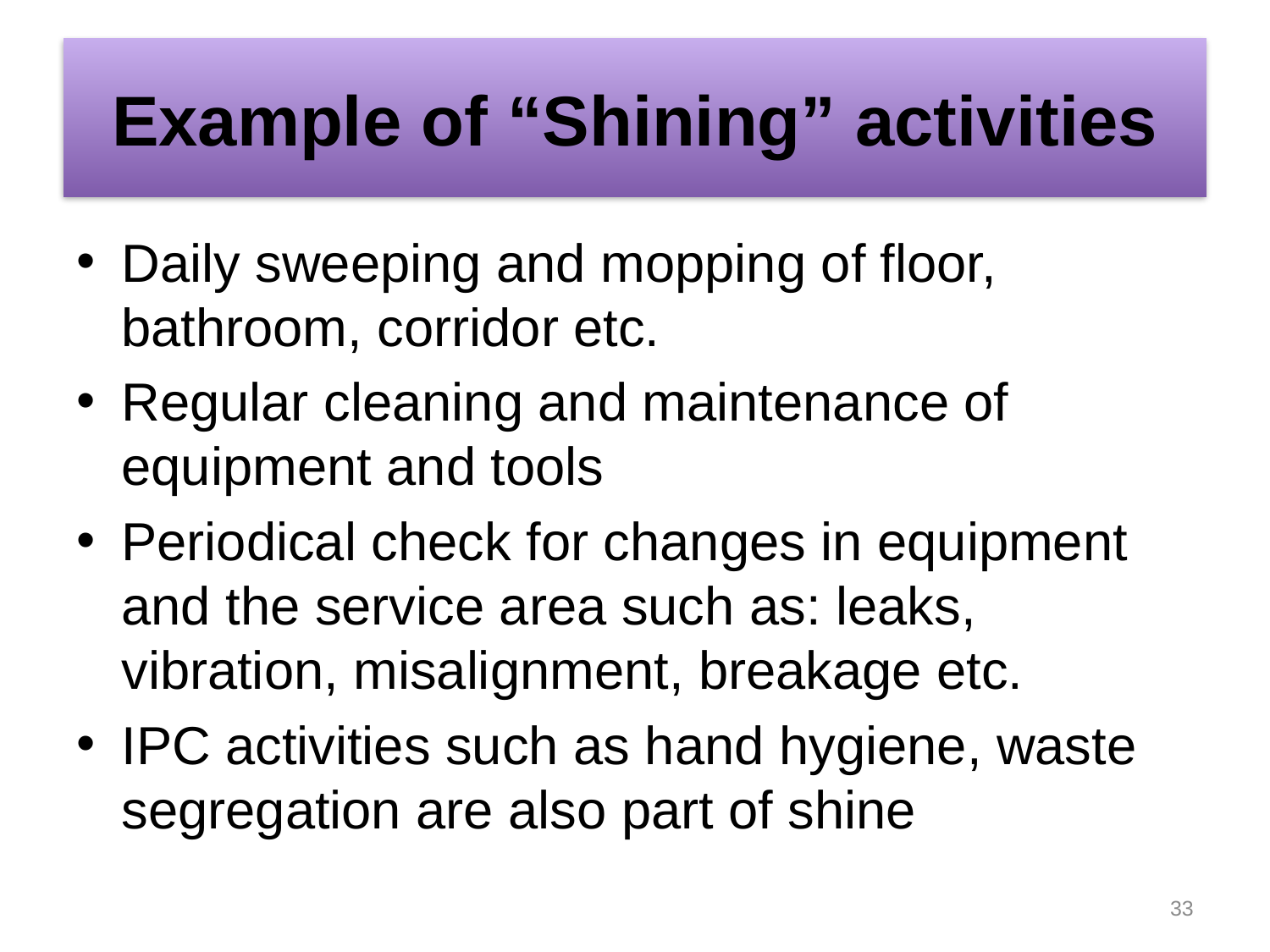

# Example of “Shining” activities
Daily sweeping and mopping of floor, bathroom, corridor etc.
Regular cleaning and maintenance of equipment and tools
Periodical check for changes in equipment and the service area such as: leaks, vibration, misalignment, breakage etc.
IPC activities such as hand hygiene, waste segregation are also part of shine
33